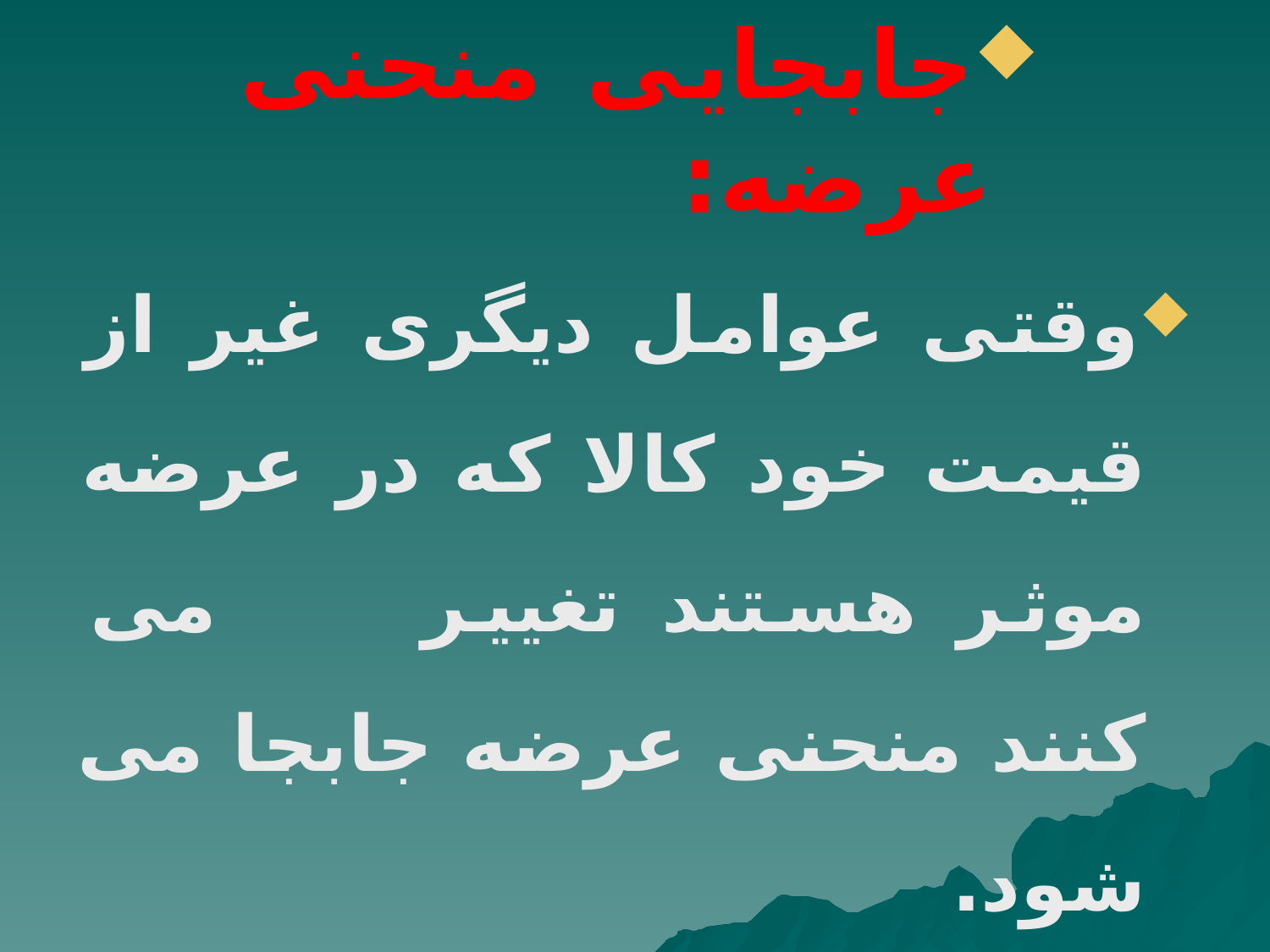

# جابجایی منحنی عرضه:
وقتی عوامل دیگری غیر از قیمت خود کالا که در عرضه موثر هستند تغییر     می کنند منحنی عرضه جابجا می شود.